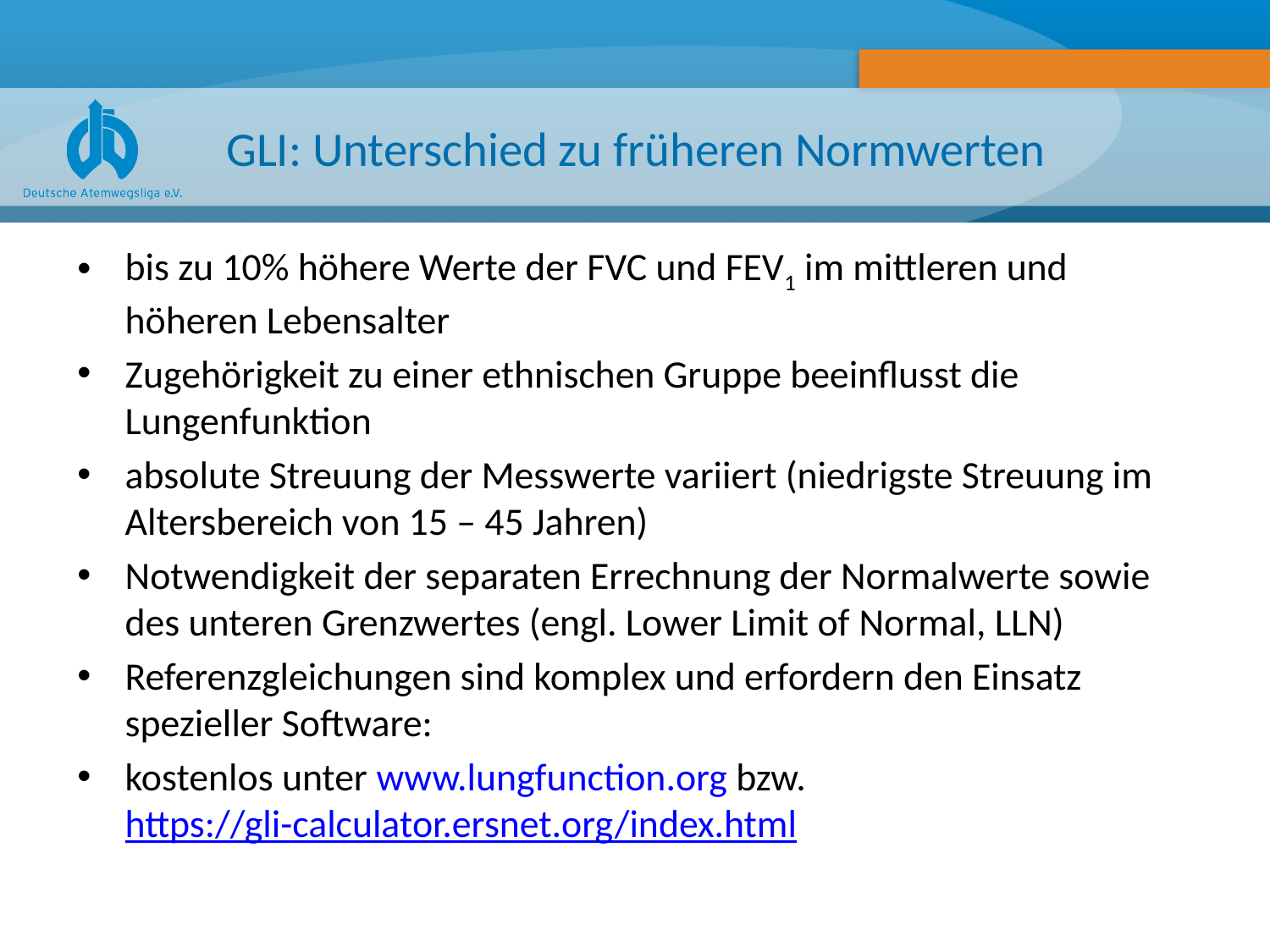

# GLI: Unterschied zu früheren Normwerten
bis zu 10% höhere Werte der FVC und FEV1 im mittleren und höheren Lebensalter
Zugehörigkeit zu einer ethnischen Gruppe beeinflusst die Lungenfunktion
absolute Streuung der Messwerte variiert (niedrigste Streuung im Altersbereich von 15 – 45 Jahren)
Notwendigkeit der separaten Errechnung der Normalwerte sowie des unteren Grenzwertes (engl. Lower Limit of Normal, LLN)
Referenzgleichungen sind komplex und erfordern den Einsatz spezieller Software:
kostenlos unter www.lungfunction.org bzw.
https://gli-calculator.ersnet.org/index.html